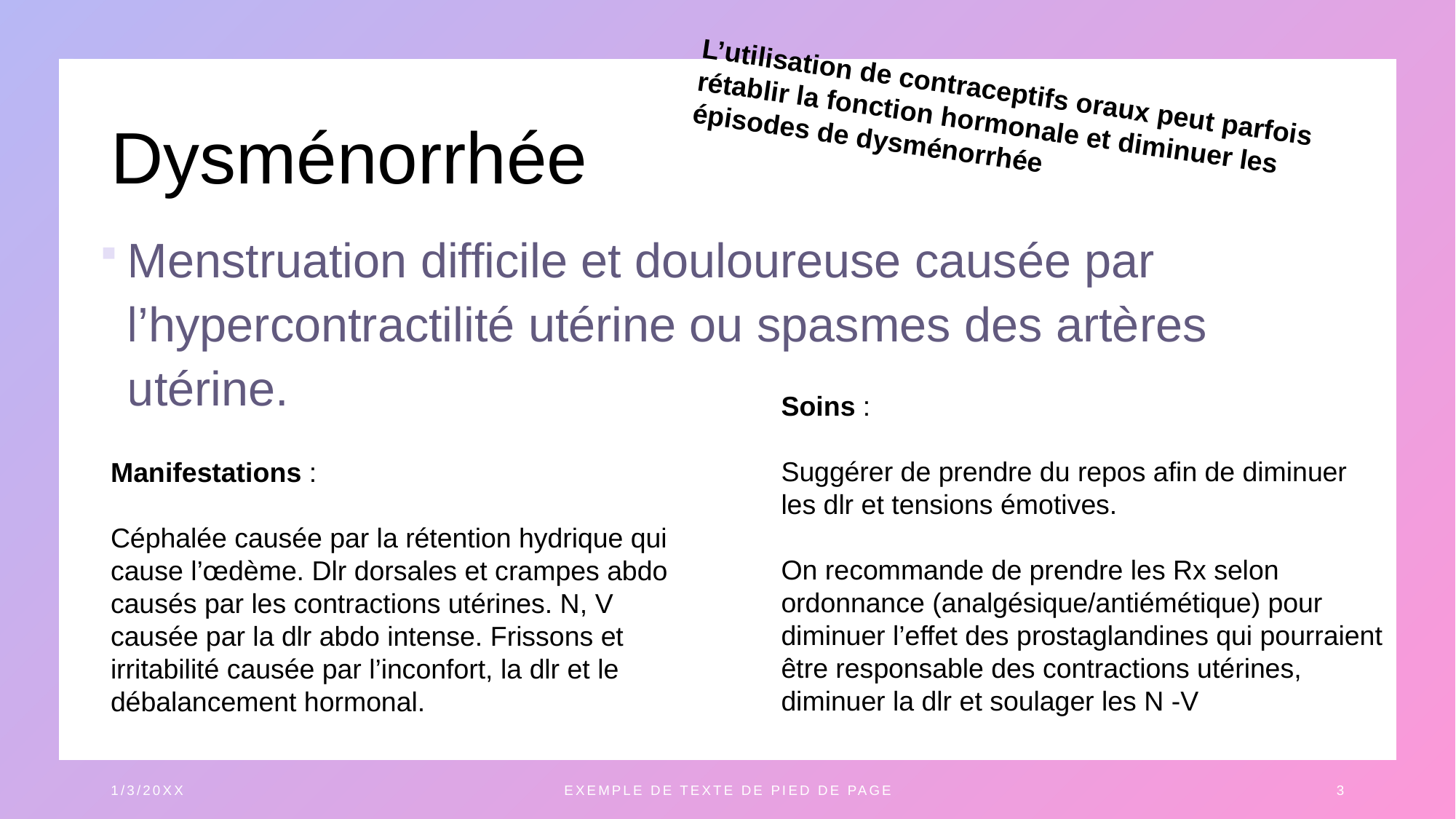

L’utilisation de contraceptifs oraux peut parfois rétablir la fonction hormonale et diminuer les épisodes de dysménorrhée
# Dysménorrhée
Menstruation difficile et douloureuse causée par l’hypercontractilité utérine ou spasmes des artères utérine.
Soins :

Suggérer de prendre du repos afin de diminuer les dlr et tensions émotives.

On recommande de prendre les Rx selon ordonnance (analgésique/antiémétique) pour diminuer l’effet des prostaglandines qui pourraient être responsable des contractions utérines, diminuer la dlr et soulager les N -V
Manifestations :

Céphalée causée par la rétention hydrique qui cause l’œdème. Dlr dorsales et crampes abdo causés par les contractions utérines. N, V causée par la dlr abdo intense. Frissons et irritabilité causée par l’inconfort, la dlr et le débalancement hormonal.
1/3/20XX
EXEMPLE DE TEXTE DE PIED DE PAGE
3